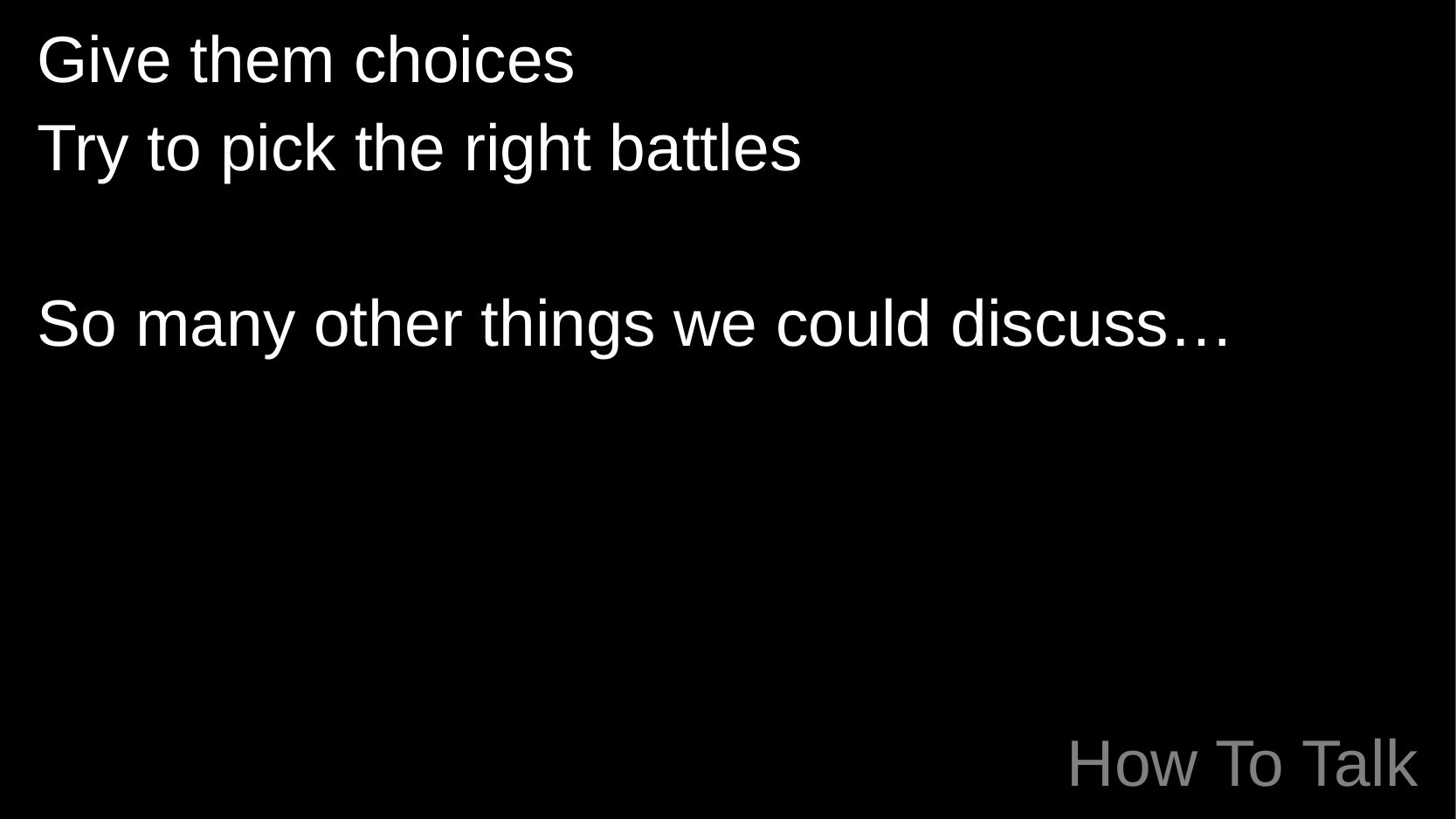

Give them choices
Try to pick the right battles

So many other things we could discuss…
# How To Talk